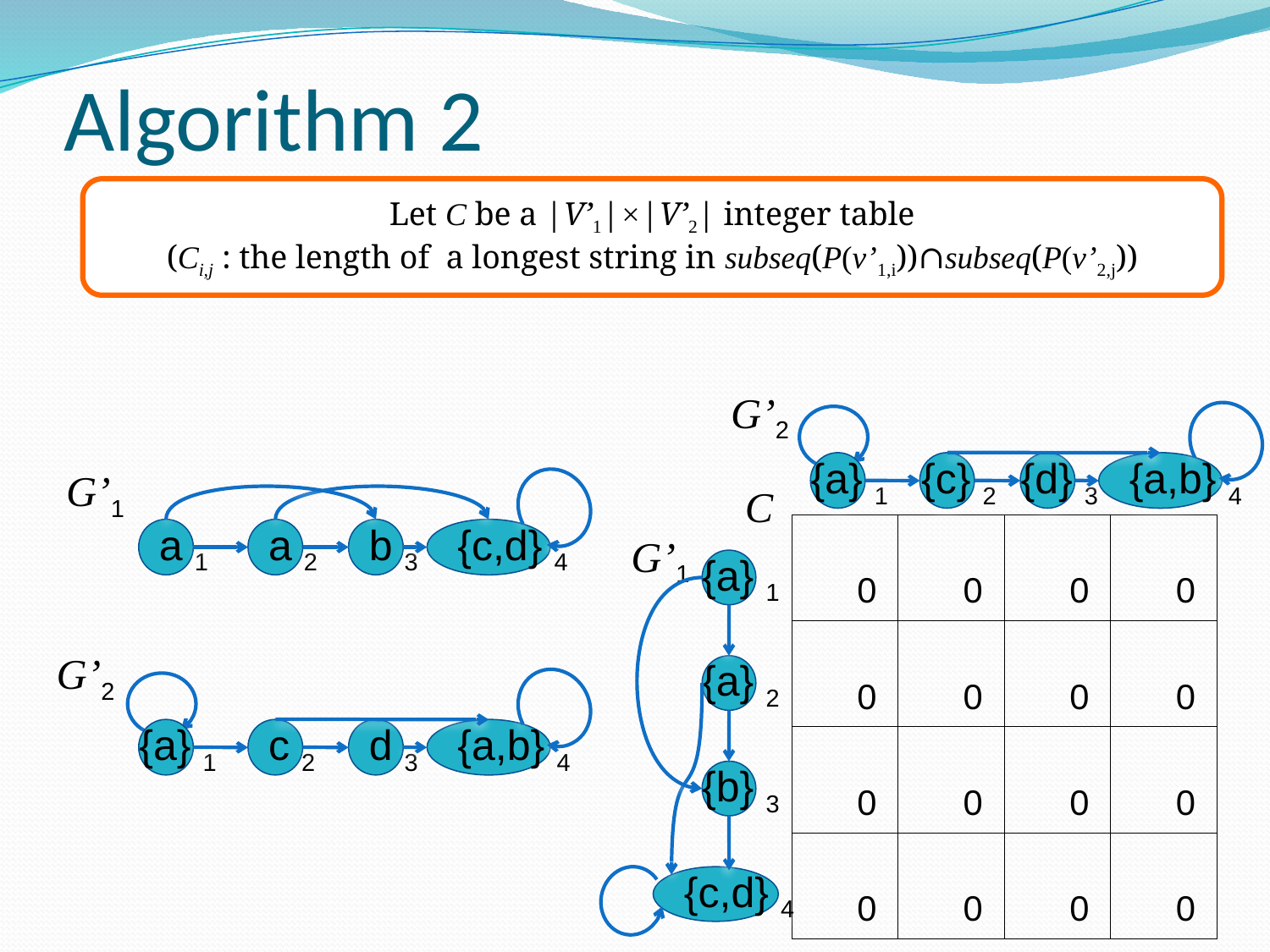

Algorithm 2
Let C be a |V’1|×|V’2| integer table
(Ci,j : the length of  a longest string in subseq(P(v’1,i))∩subseq(P(v’2,j))
G’2

  {a} 1
  {c} 2
  {d} 3
{a,b} 4

G’1

a 1
a 2
b 3
{c,d} 4
C
|  |  |  |  |  |  |  |  |
| --- | --- | --- | --- | --- | --- | --- | --- |
|  | 0 |  | 0 |  | 0 |  | 0 |
|  |  |  |  |  |  |  |  |
|  | 0 |  | 0 |  | 0 |  | 0 |
|  |  |  |  |  |  |  |  |
|  | 0 |  | 0 |  | 0 |  | 0 |
|  |  |  |  |  |  |  |  |
|  | 0 |  | 0 |  | 0 |  | 0 |
G’1
  {a} 1
  {a} 2
  {b} 3
{c,d} 4

G’2

  {a} 1
c 2
d 3
{a,b} 4